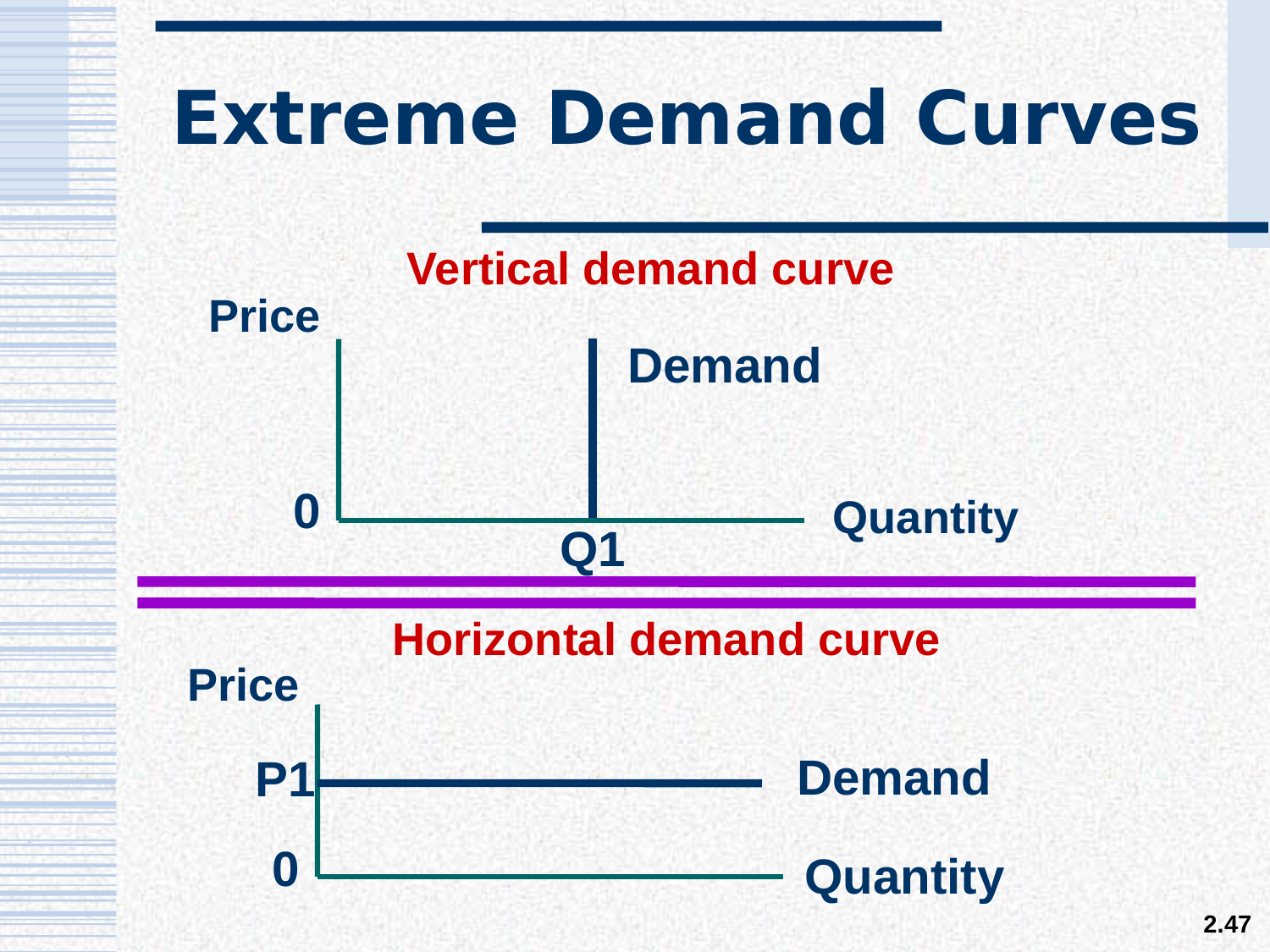

# Extreme Demand Curves
Vertical demand curve
Price
Demand

0
Quantity
Q1

Horizontal demand curve
Price

P1
Demand

0
Quantity